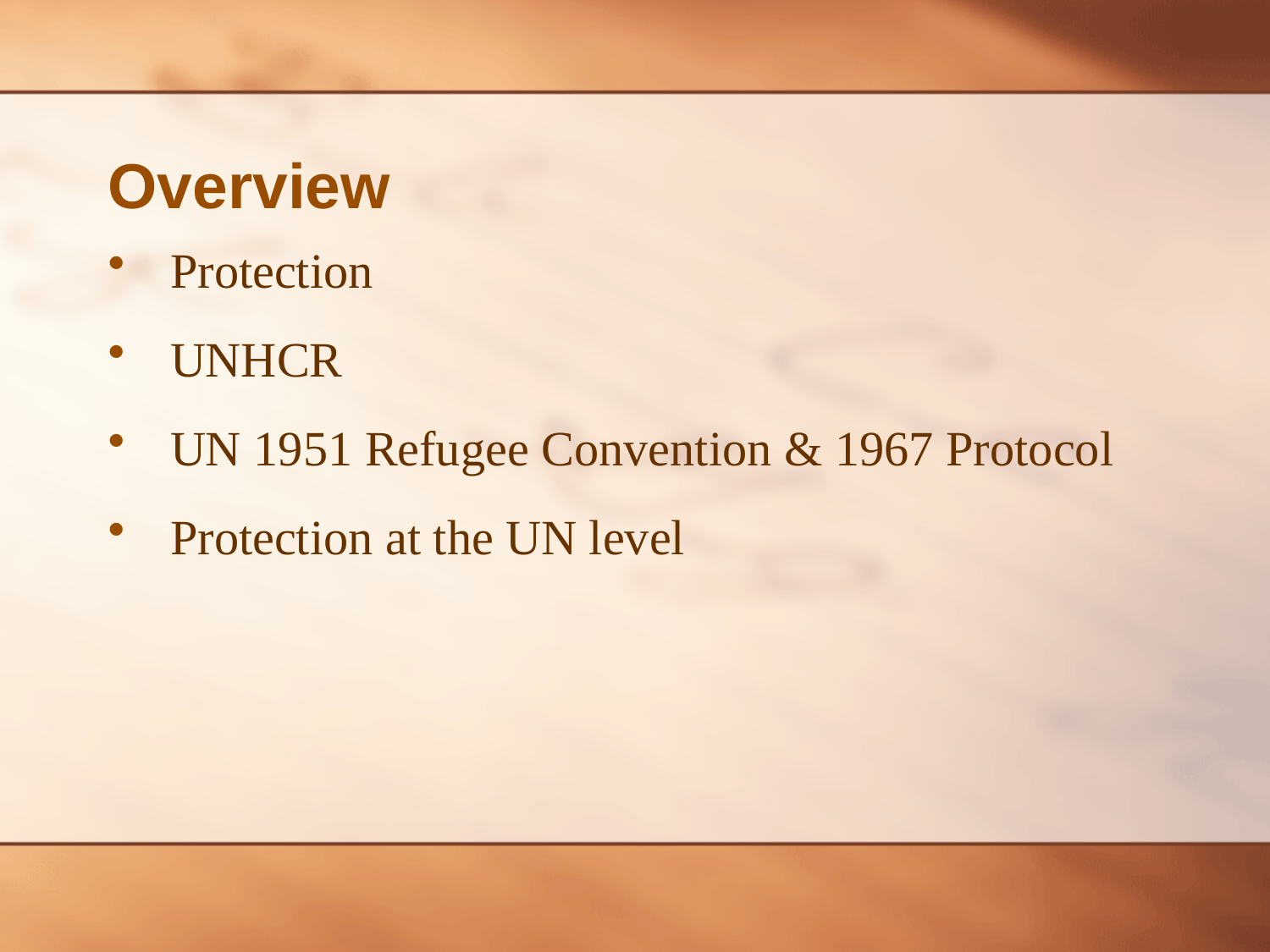

# Overview
Protection
UNHCR
UN 1951 Refugee Convention & 1967 Protocol
Protection at the UN level